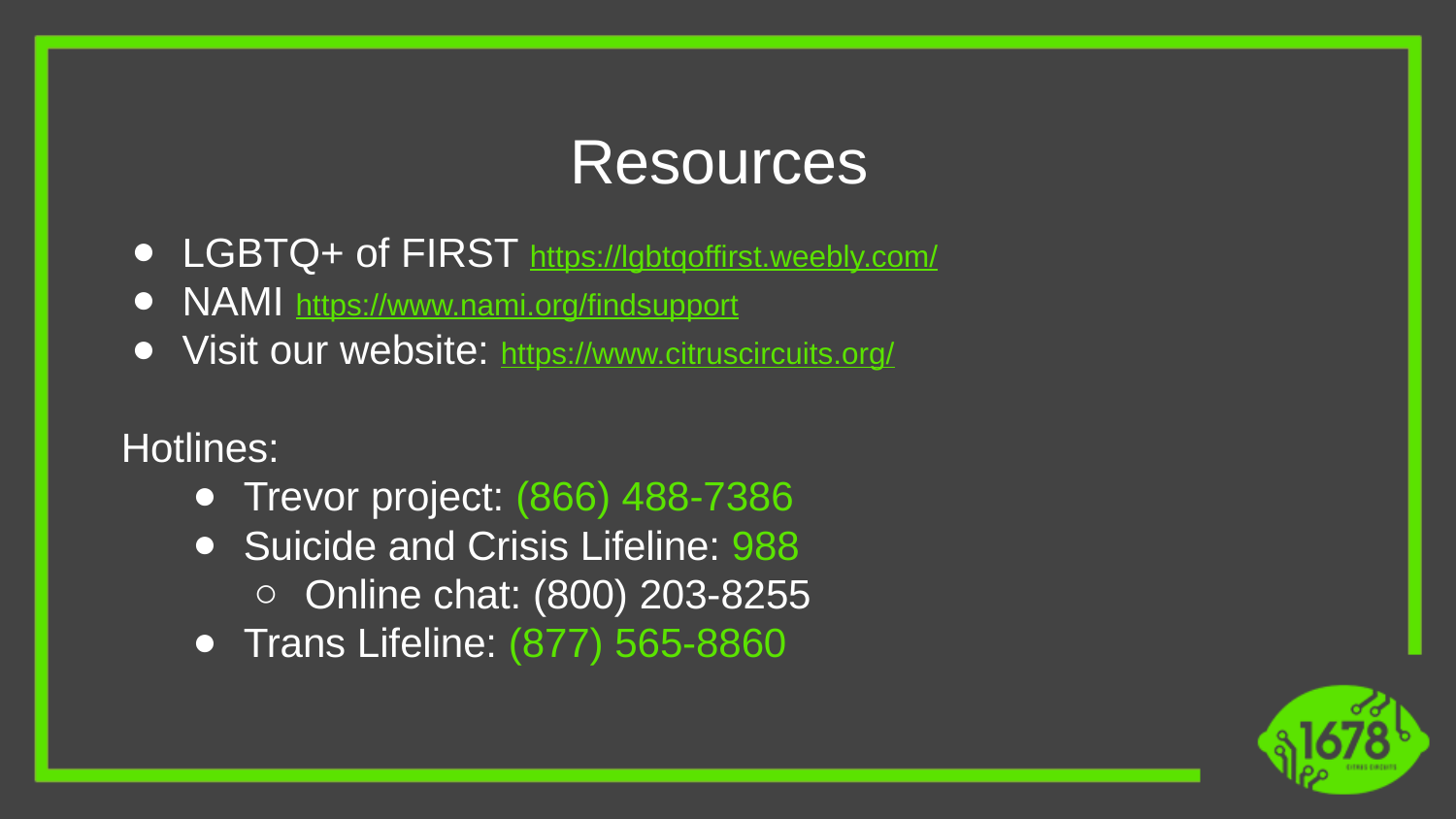

Resources
LGBTQ+ of FIRST https://lgbtqoffirst.weebly.com/
NAMI https://www.nami.org/findsupport
Visit our website: https://www.citruscircuits.org/

Hotlines:
Trevor project: (866) 488-7386
Suicide and Crisis Lifeline: 988
Online chat: (800) 203-8255
Trans Lifeline: (877) 565-8860
Wistem - 2014 first event
Series of women panelists at dmg mori conference room
Citrus for change - 2020
Alternative logo designs: buttons, shirts
Fundraisers
Lgbtq+
Partner w/ lgbtq+ in first community
2018: wistem -> distem
Broader inclusivity efforts